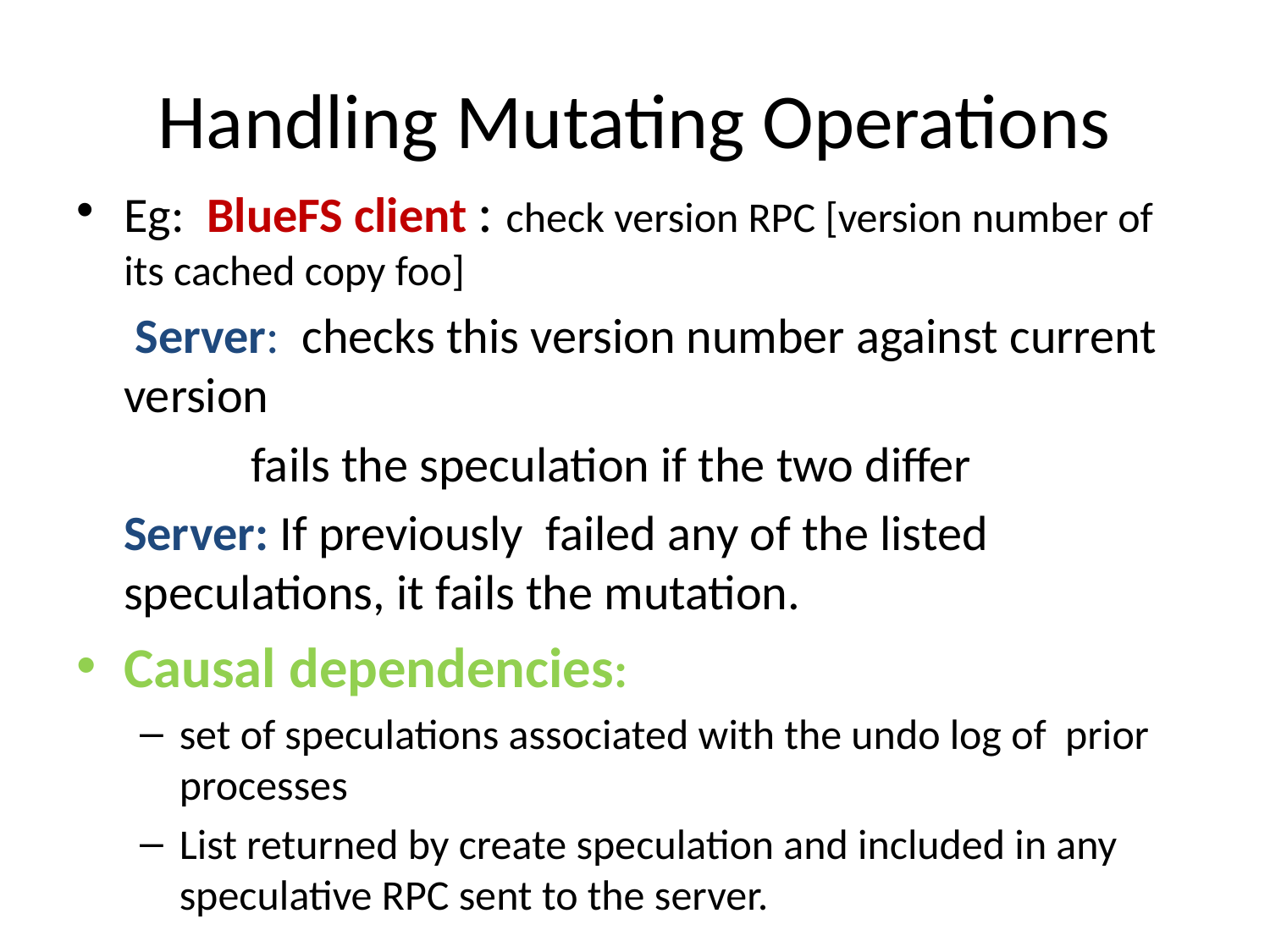

# Handling Mutating Operations
Eg:  BlueFS client : check version RPC [version number of its cached copy foo]
	 Server:  checks this version number against current version
		fails the speculation if the two differ
	Server: If previously  failed any of the listed speculations, it fails the mutation.
Causal dependencies:
set of speculations associated with the undo log of  prior processes
List returned by create speculation and included in any speculative RPC sent to the server.